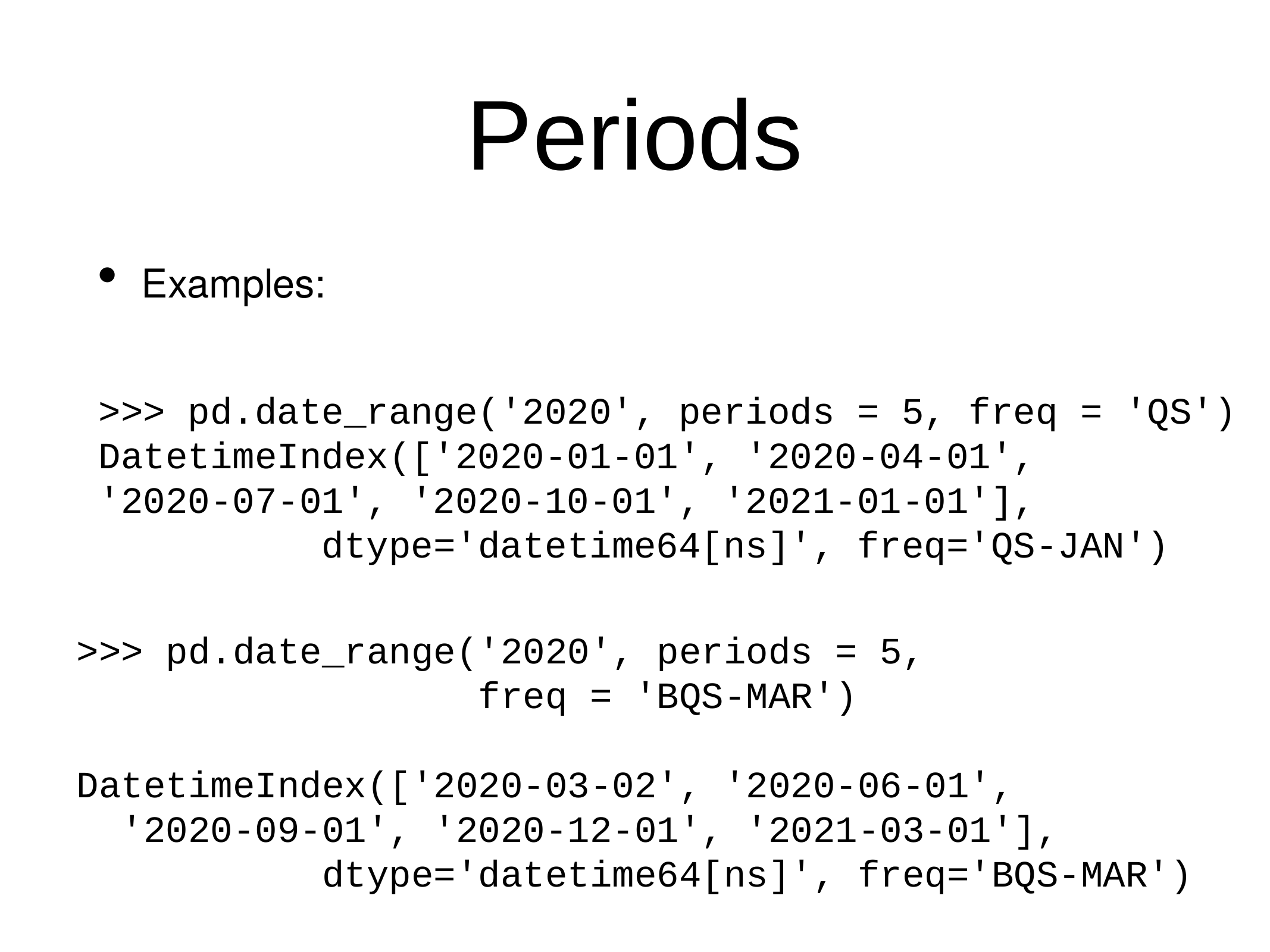

# Periods
Examples:
>>> pd.date_range('2020', periods = 5, freq = 'QS')
DatetimeIndex(['2020-01-01', '2020-04-01',
'2020-07-01', '2020-10-01', '2021-01-01'],
          dtype='datetime64[ns]', freq='QS-JAN')
>>> pd.date_range('2020', periods = 5,
                  freq = 'BQS-MAR')

DatetimeIndex(['2020-03-02', '2020-06-01',
  '2020-09-01', '2020-12-01', '2021-03-01'],
           dtype='datetime64[ns]', freq='BQS-MAR')